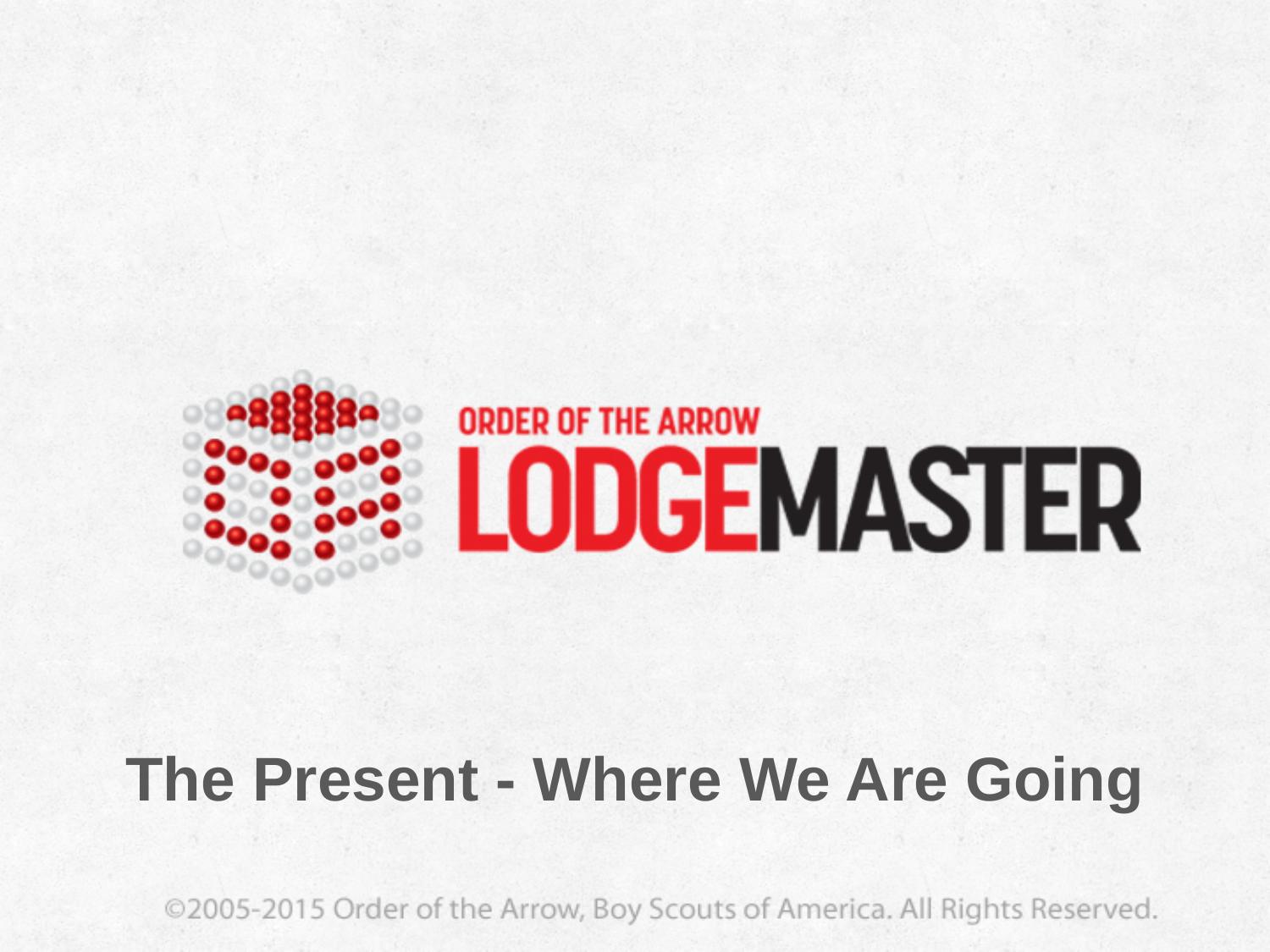

# The Present - Where We Are Going